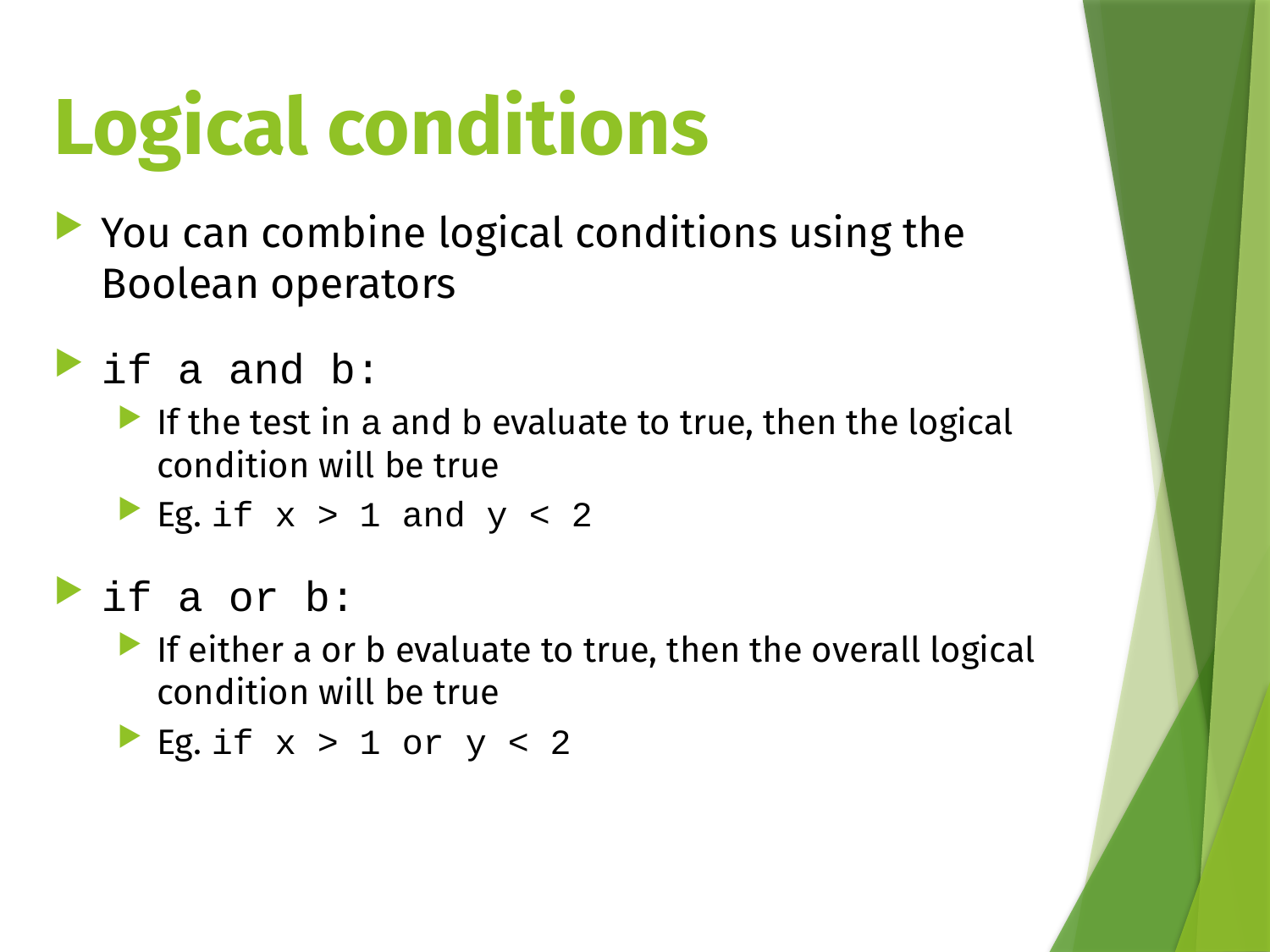

# Logical conditions
You can combine logical conditions using the Boolean operators
if a and b:
If the test in a and b evaluate to true, then the logical condition will be true
Eg. if x > 1 and y < 2
if a or b:
If either a or b evaluate to true, then the overall logical condition will be true
Eg. if x > 1 or y < 2